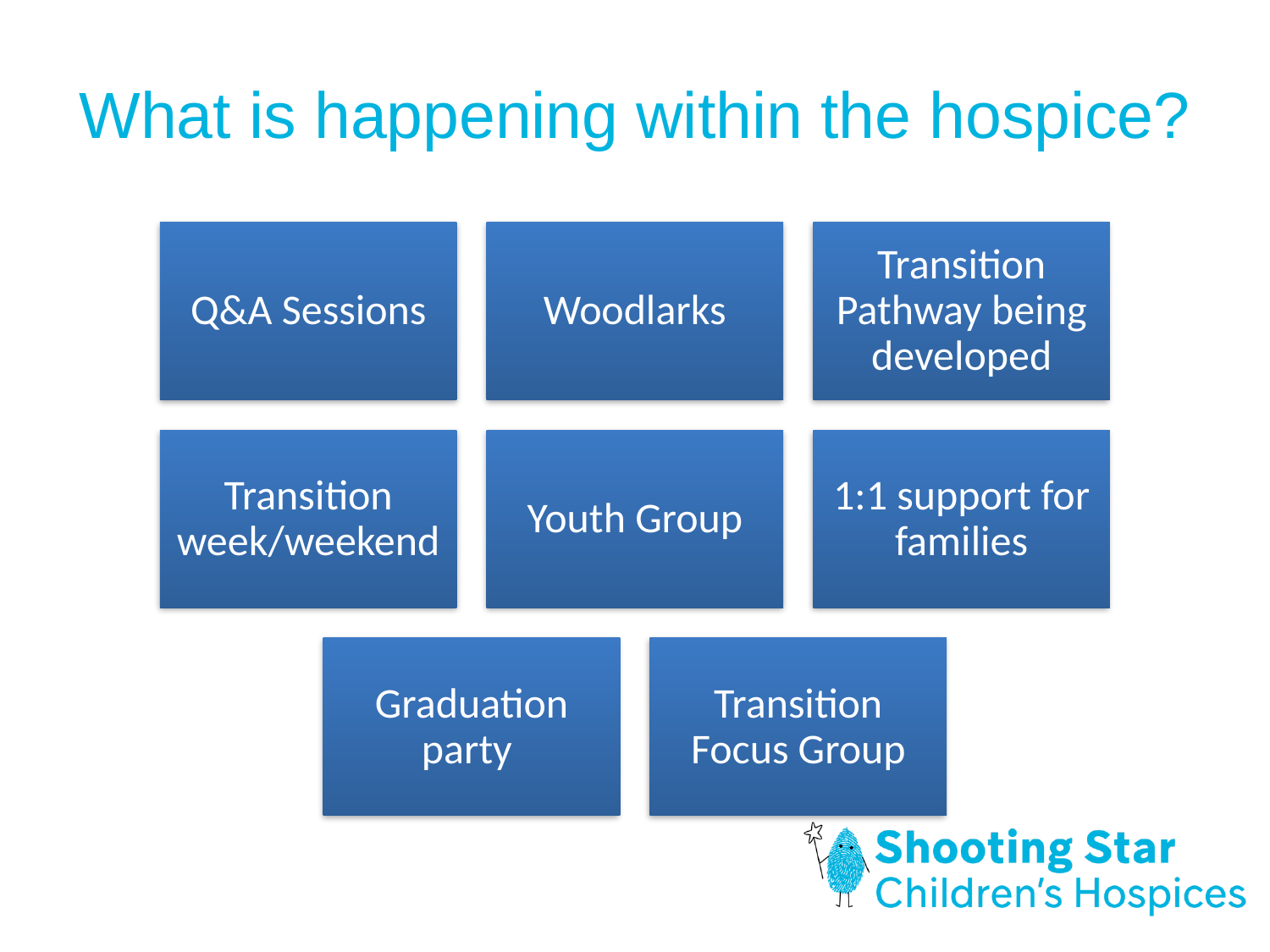

# What is happening within the hospice?
Q&A Sessions
Woodlarks
Transition Pathway being developed
Transition week/weekend
Youth Group
1:1 support for families
Graduation party
Transition Focus Group